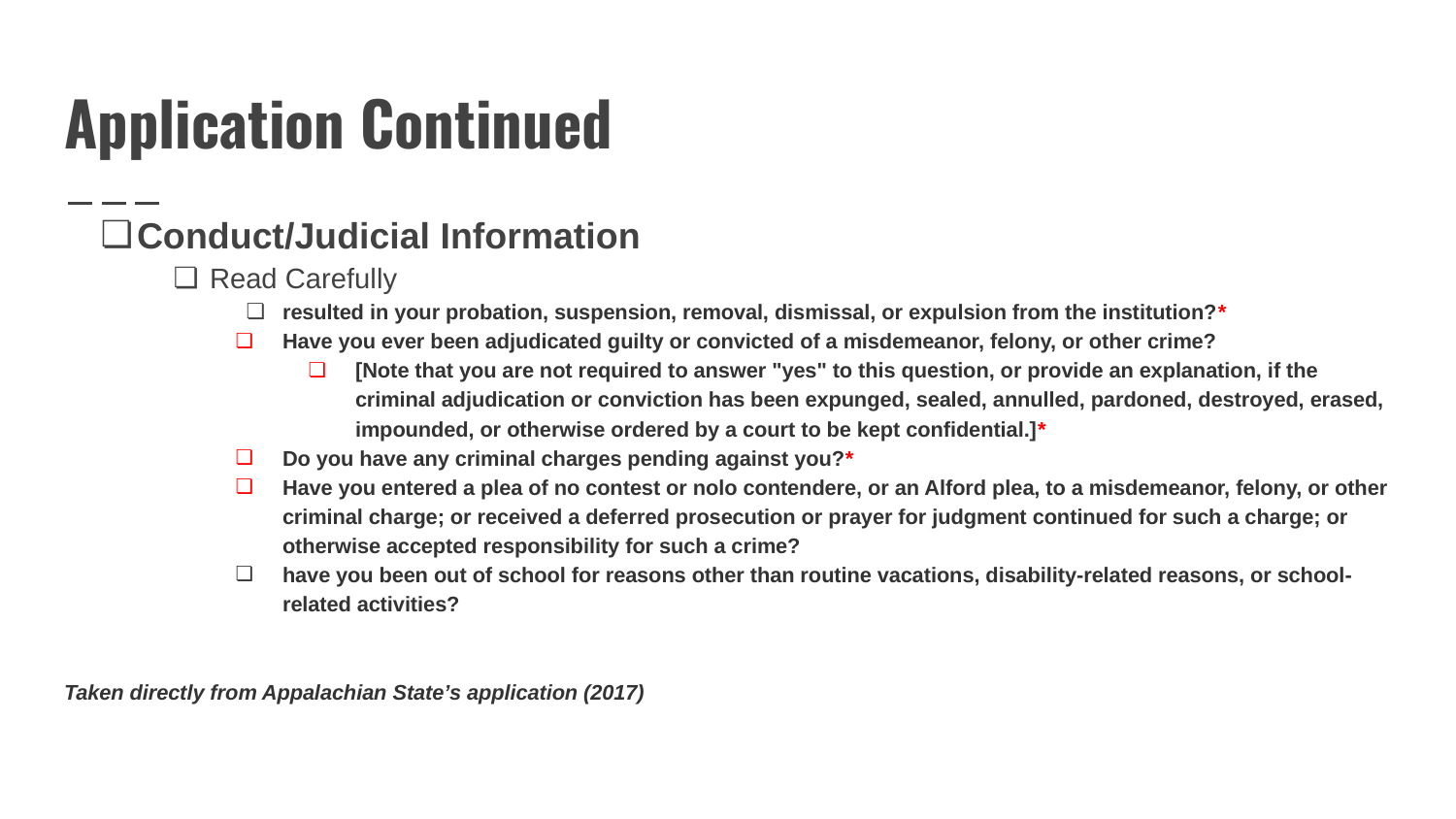

# Application Continued
Conduct/Judicial Information
Read Carefully
resulted in your probation, suspension, removal, dismissal, or expulsion from the institution?*
Have you ever been adjudicated guilty or convicted of a misdemeanor, felony, or other crime?
[Note that you are not required to answer "yes" to this question, or provide an explanation, if the criminal adjudication or conviction has been expunged, sealed, annulled, pardoned, destroyed, erased, impounded, or otherwise ordered by a court to be kept confidential.]*
Do you have any criminal charges pending against you?*
Have you entered a plea of no contest or nolo contendere, or an Alford plea, to a misdemeanor, felony, or other criminal charge; or received a deferred prosecution or prayer for judgment continued for such a charge; or otherwise accepted responsibility for such a crime?
have you been out of school for reasons other than routine vacations, disability-related reasons, or school-related activities?

Taken directly from Appalachian State’s application (2017)